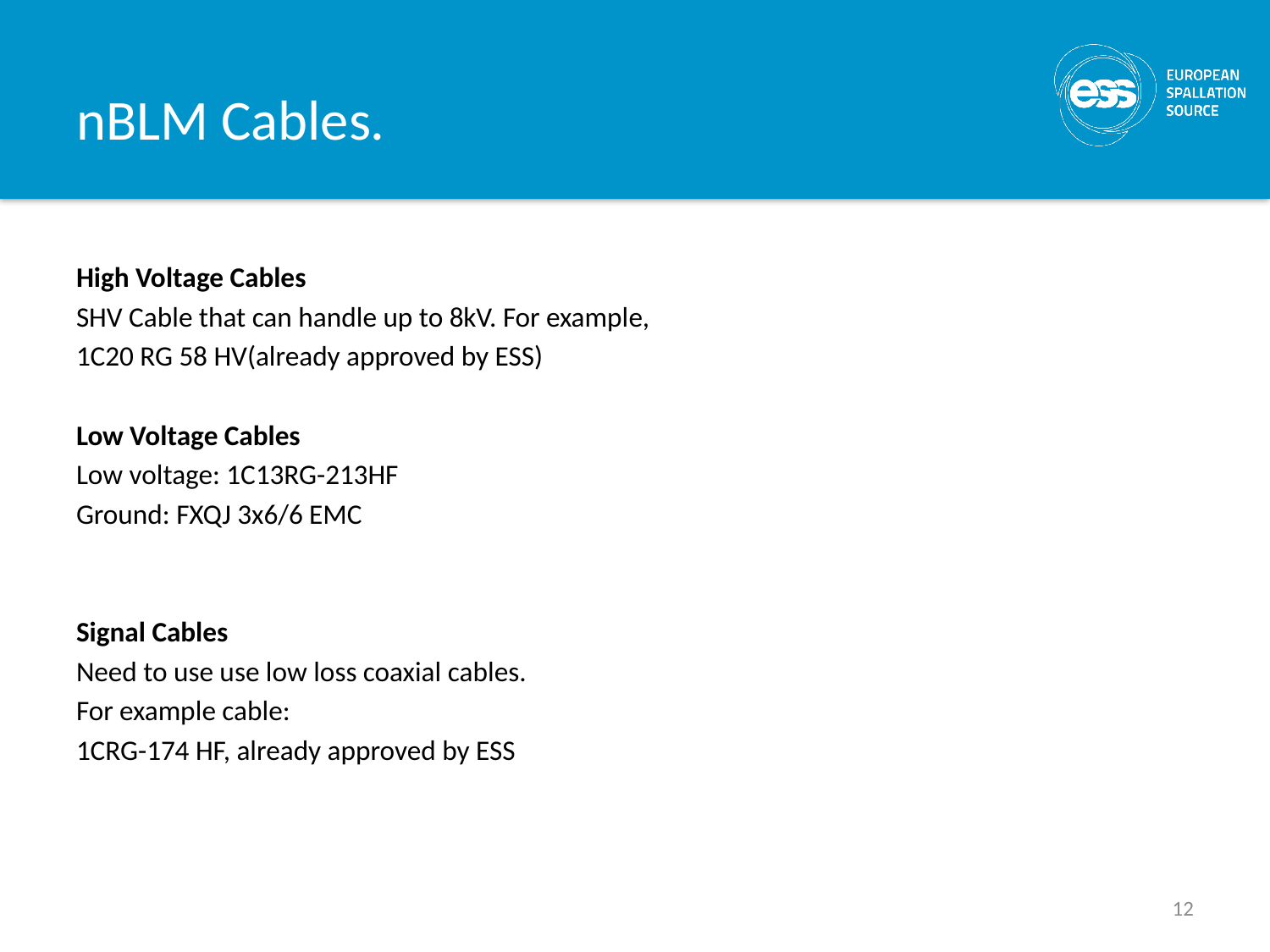

# nBLM Cables.

High Voltage Cables
SHV Cable that can handle up to 8kV. For example,
1C20 RG 58 HV(already approved by ESS)

Low Voltage Cables
Low voltage: 1C13RG-213HF
Ground: FXQJ 3x6/6 EMC

Signal Cables
Need to use use low loss coaxial cables.
For example cable:
1CRG-174 HF, already approved by ESS

12